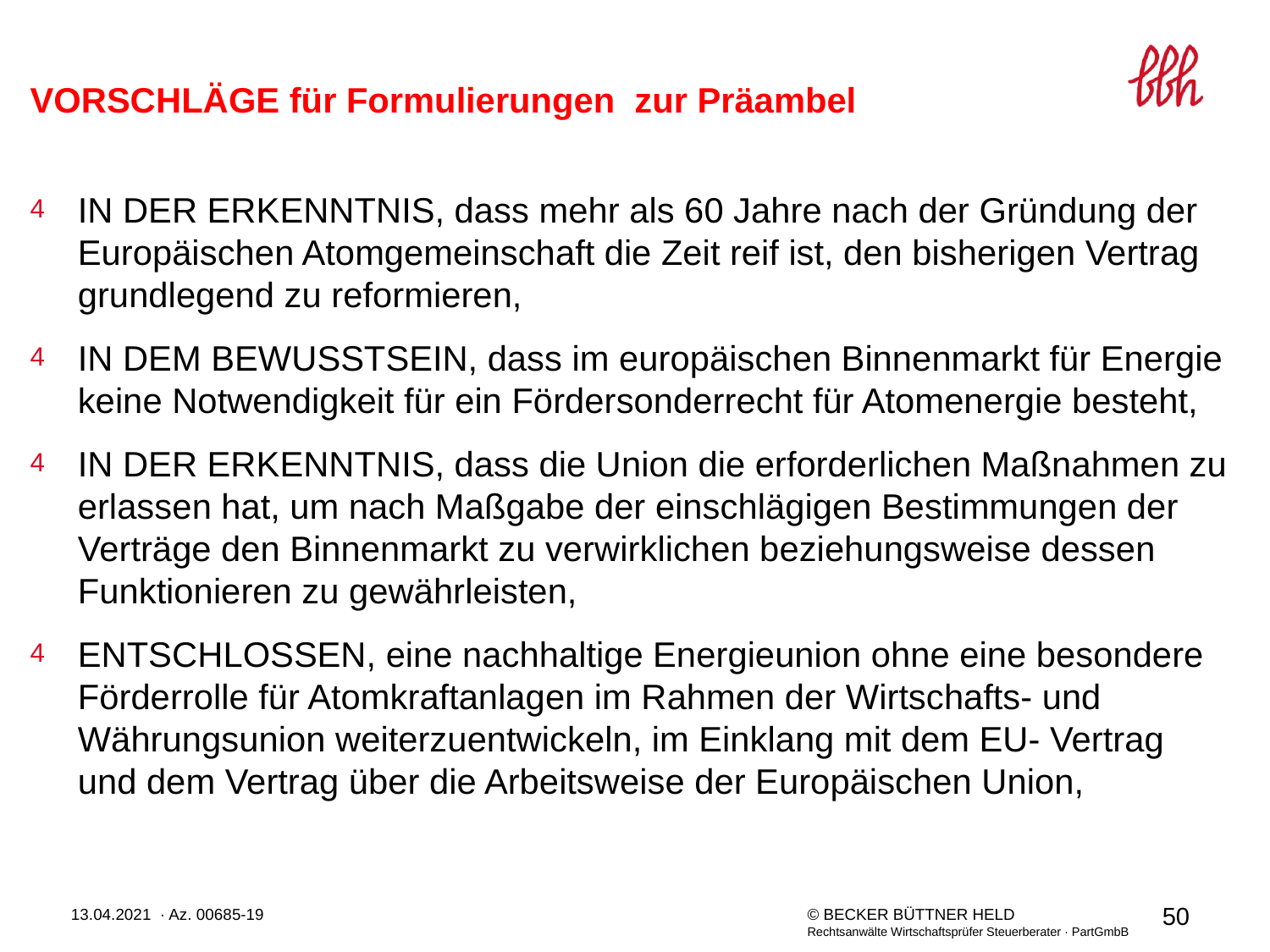

VORSCHLÄGE für Formulierungen  zur Präambel

IN DER ERKENNTNIS, dass mehr als 60 Jahre nach der Gründung der Europäischen Atomgemeinschaft die Zeit reif ist, den bisherigen Vertrag grundlegend zu reformieren,
IN DEM BEWUSSTSEIN, dass im europäischen Binnenmarkt für Energie keine Notwendigkeit für ein Fördersonderrecht für Atomenergie besteht,
IN DER ERKENNTNIS, dass die Union die erforderlichen Maßnahmen zu erlassen hat, um nach Maßgabe der einschlägigen Bestimmungen der Verträge den Binnenmarkt zu verwirklichen beziehungsweise dessen Funktionieren zu gewährleisten,
ENTSCHLOSSEN, eine nachhaltige Energieunion ohne eine besondere Förderrolle für Atomkraftanlagen im Rahmen der Wirtschafts- und Währungsunion weiterzuentwickeln, im Einklang mit dem EU- Vertrag und dem Vertrag über die Arbeitsweise der Europäischen Union,